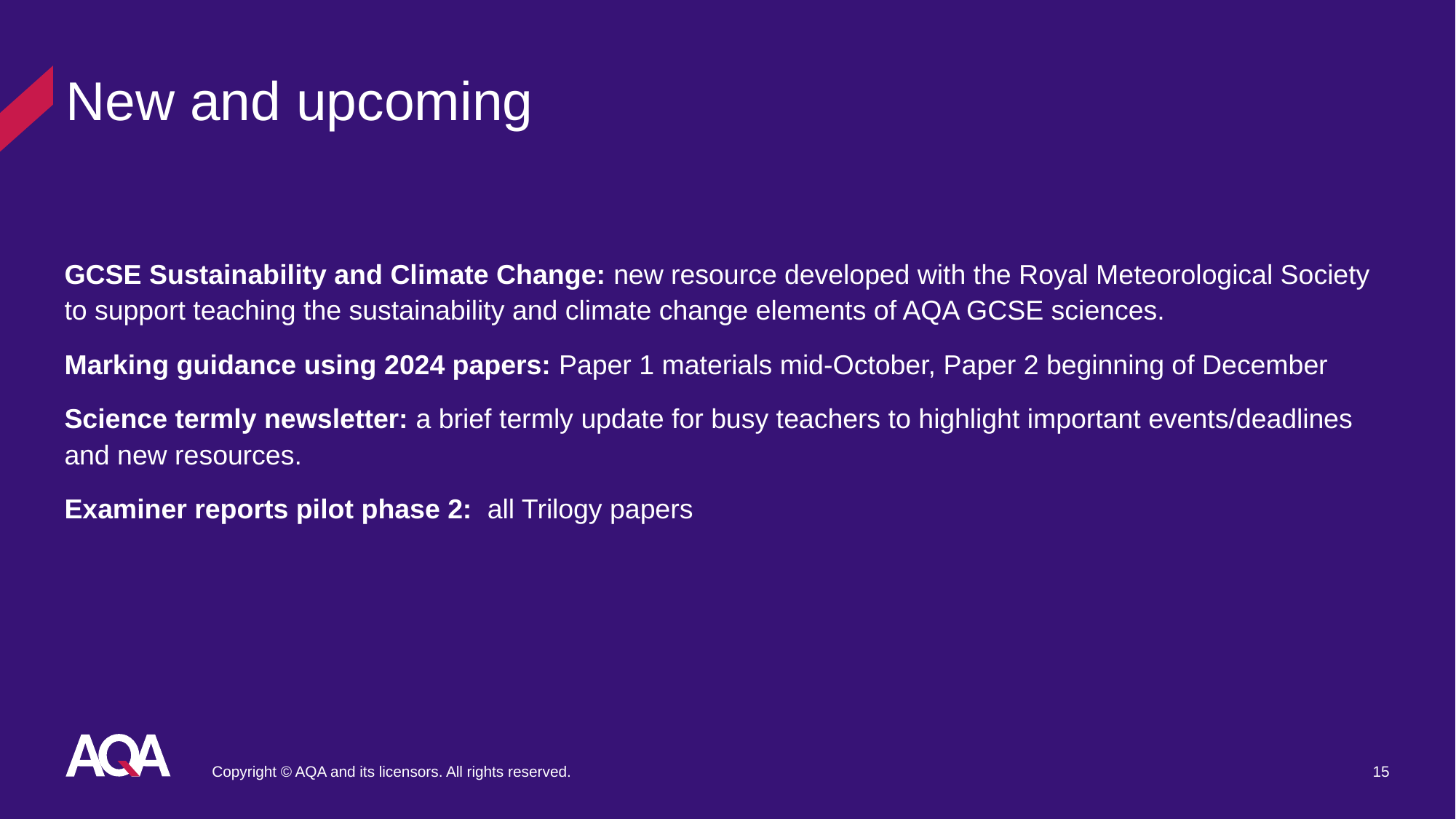

# New and upcoming
GCSE Sustainability and Climate Change: new resource developed with the Royal Meteorological Society to support teaching the sustainability and climate change elements of AQA GCSE sciences.
Marking guidance using 2024 papers: Paper 1 materials mid-October, Paper 2 beginning of December
Science termly newsletter: a brief termly update for busy teachers to highlight important events/deadlines and new resources.
Examiner reports pilot phase 2:  all Trilogy papers
Copyright © AQA and its licensors. All rights reserved.
15